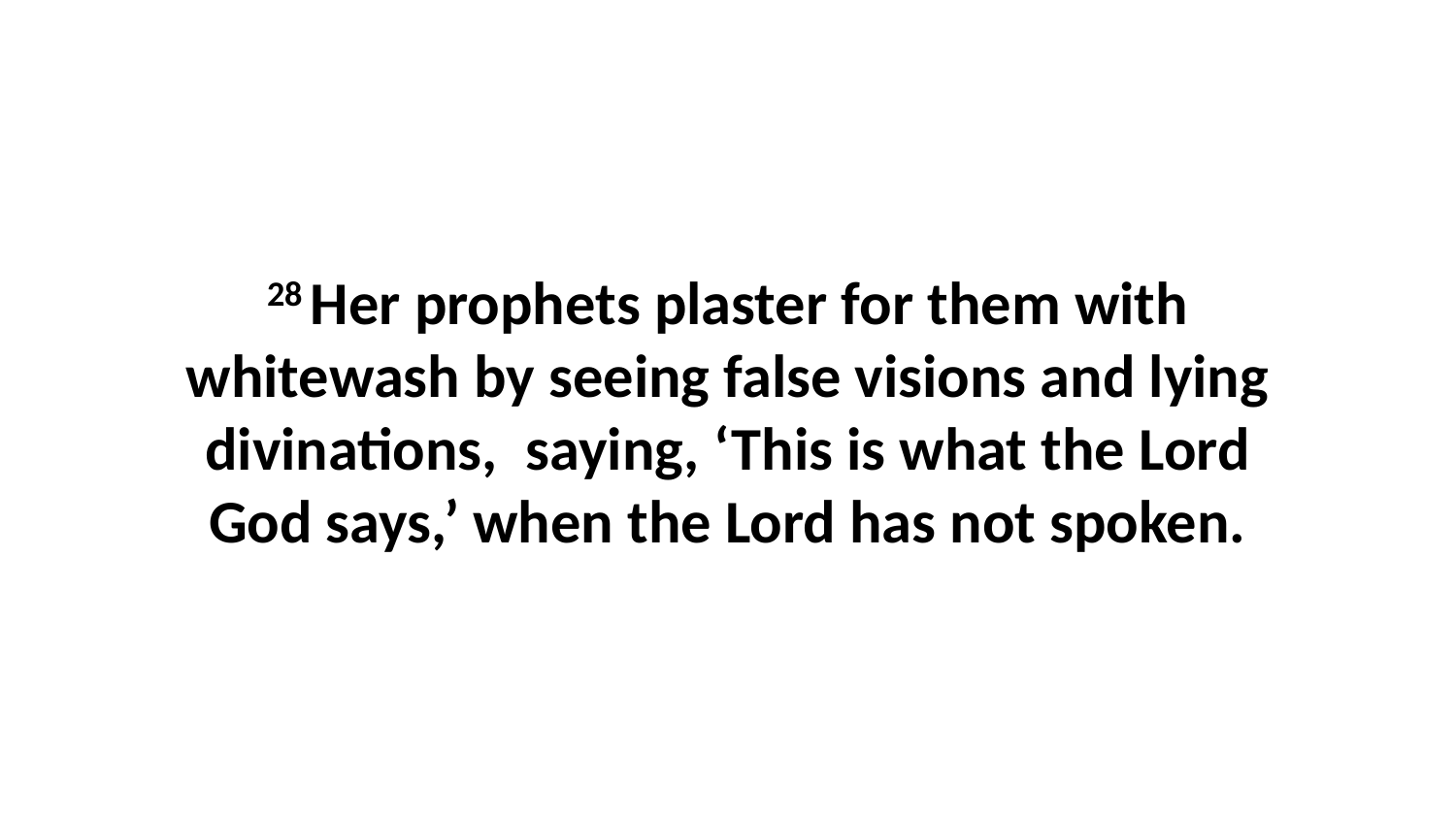

28 Her prophets plaster for them with whitewash by seeing false visions and lying divinations,  saying, ‘This is what the Lord God says,’ when the Lord has not spoken.